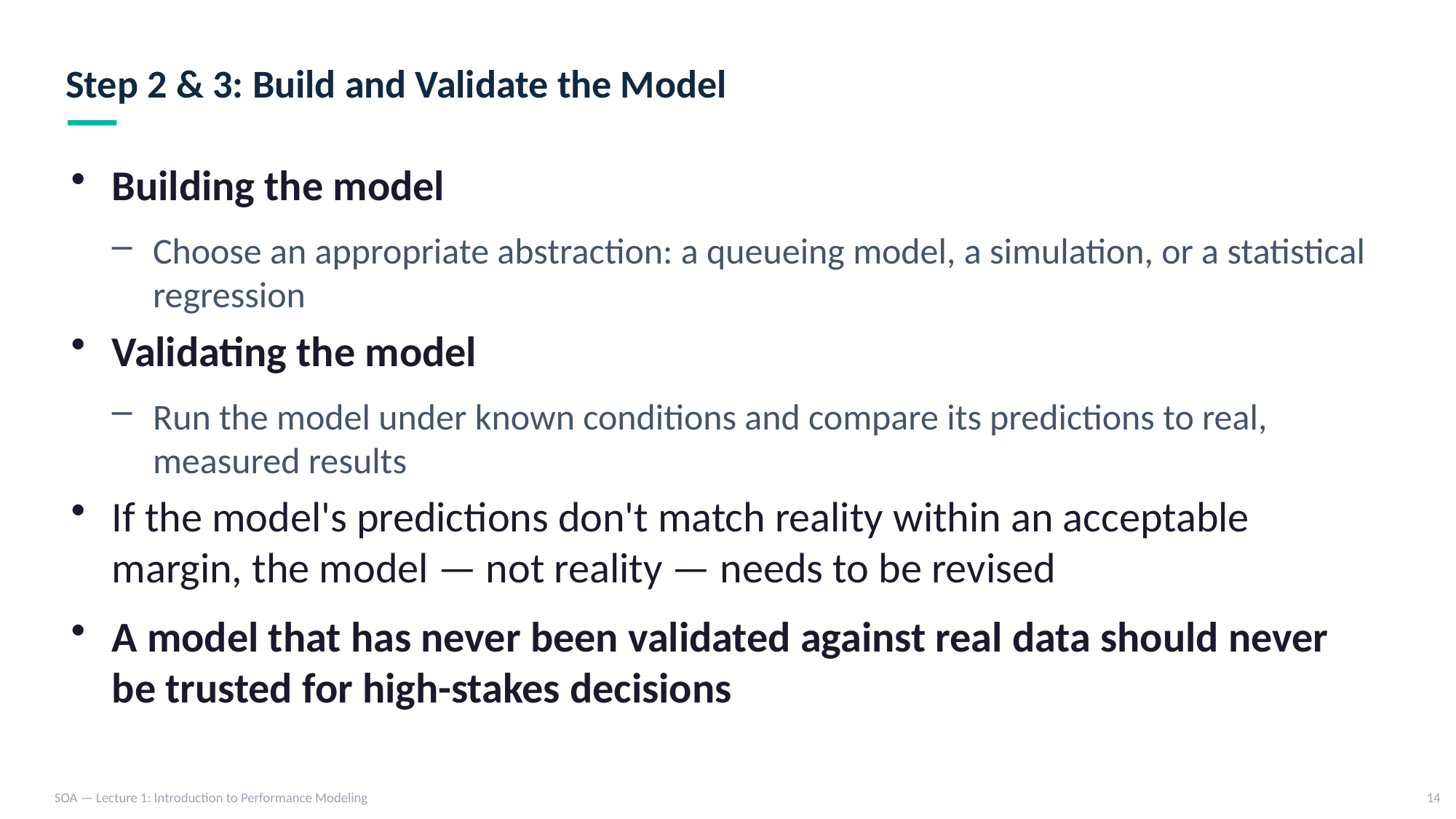

Step 2 & 3: Build and Validate the Model

Building the model
Choose an appropriate abstraction: a queueing model, a simulation, or a statistical regression
Validating the model
Run the model under known conditions and compare its predictions to real, measured results
If the model's predictions don't match reality within an acceptable margin, the model — not reality — needs to be revised
A model that has never been validated against real data should never be trusted for high-stakes decisions
SOA — Lecture 1: Introduction to Performance Modeling
14